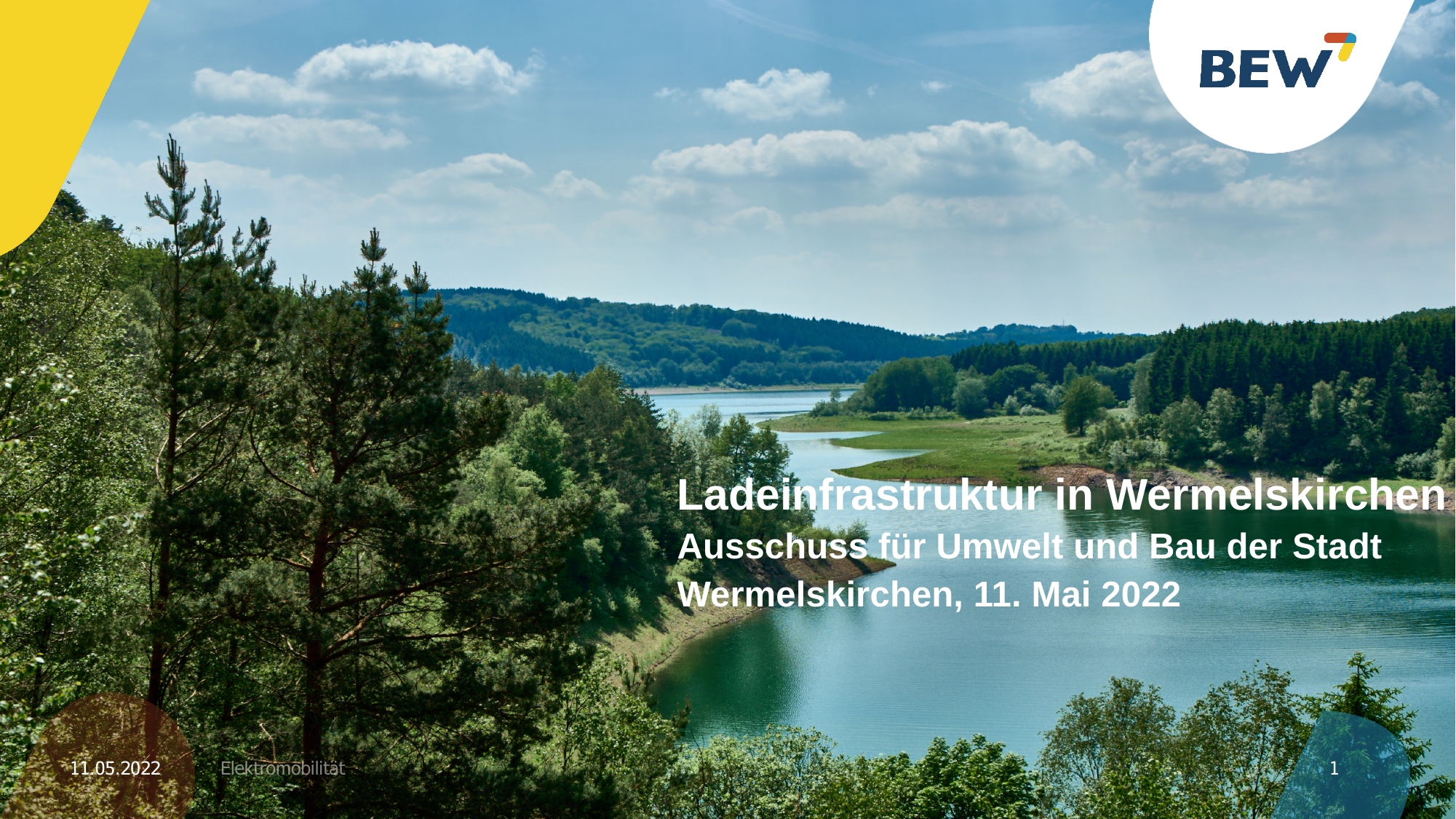

Ladeinfrastruktur in Wermelskirchen
Ausschuss für Umwelt und Bau der Stadt Wermelskirchen, 11. Mai 2022
11.05.2022
Elektromobilität
1